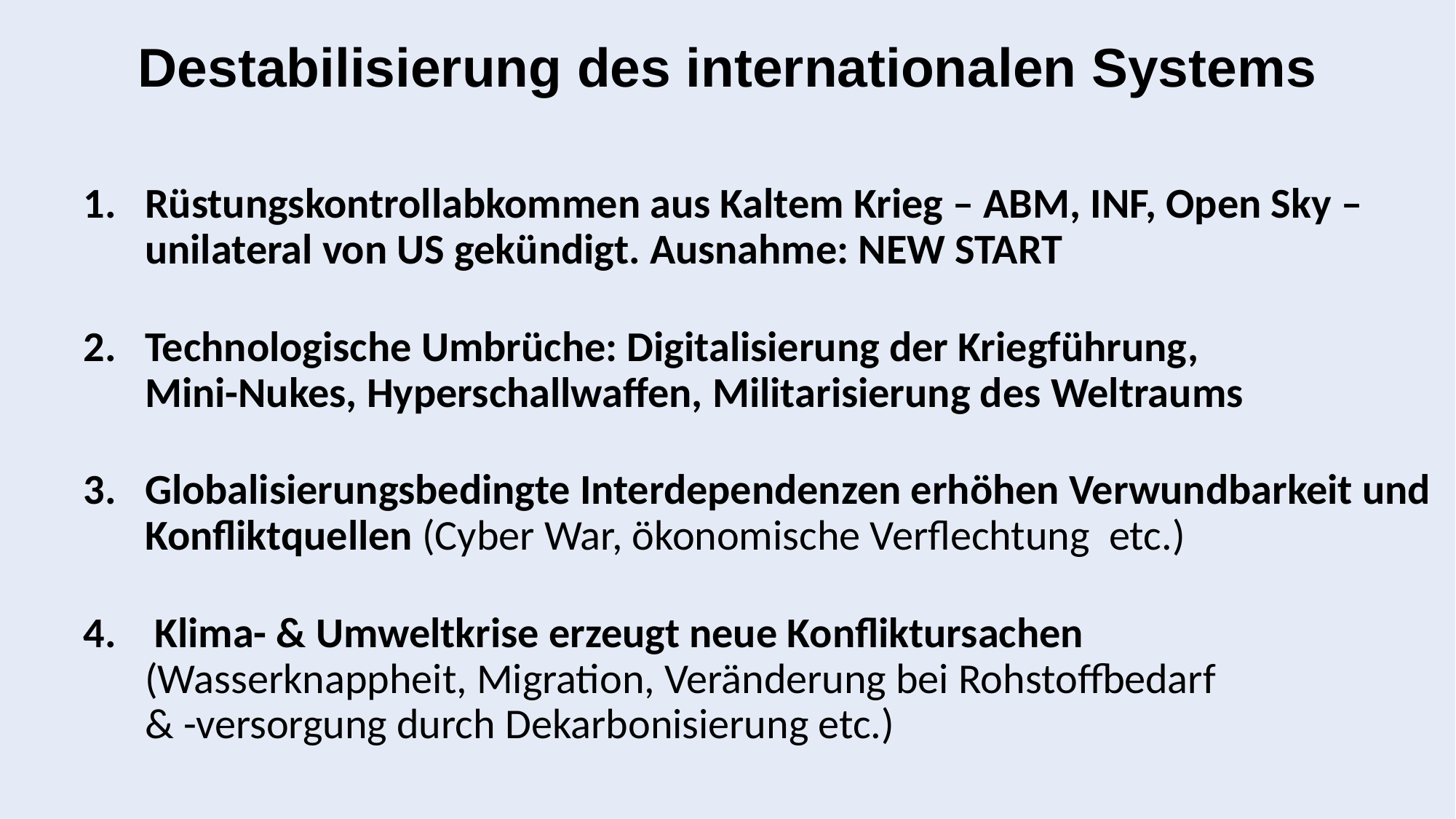

# Destabilisierung des internationalen Systems
Rüstungskontrollabkommen aus Kaltem Krieg – ABM, INF, Open Sky – unilateral von US gekündigt. Ausnahme: NEW START
Technologische Umbrüche: Digitalisierung der Kriegführung,
Mini-Nukes, Hyperschallwaffen, Militarisierung des Weltraums
Globalisierungsbedingte Interdependenzen erhöhen Verwundbarkeit und Konfliktquellen (Cyber War, ökonomische Verflechtung  etc.)
 Klima- & Umweltkrise erzeugt neue Konfliktursachen
(Wasserknappheit, Migration, Veränderung bei Rohstoffbedarf
& -versorgung durch Dekarbonisierung etc.)